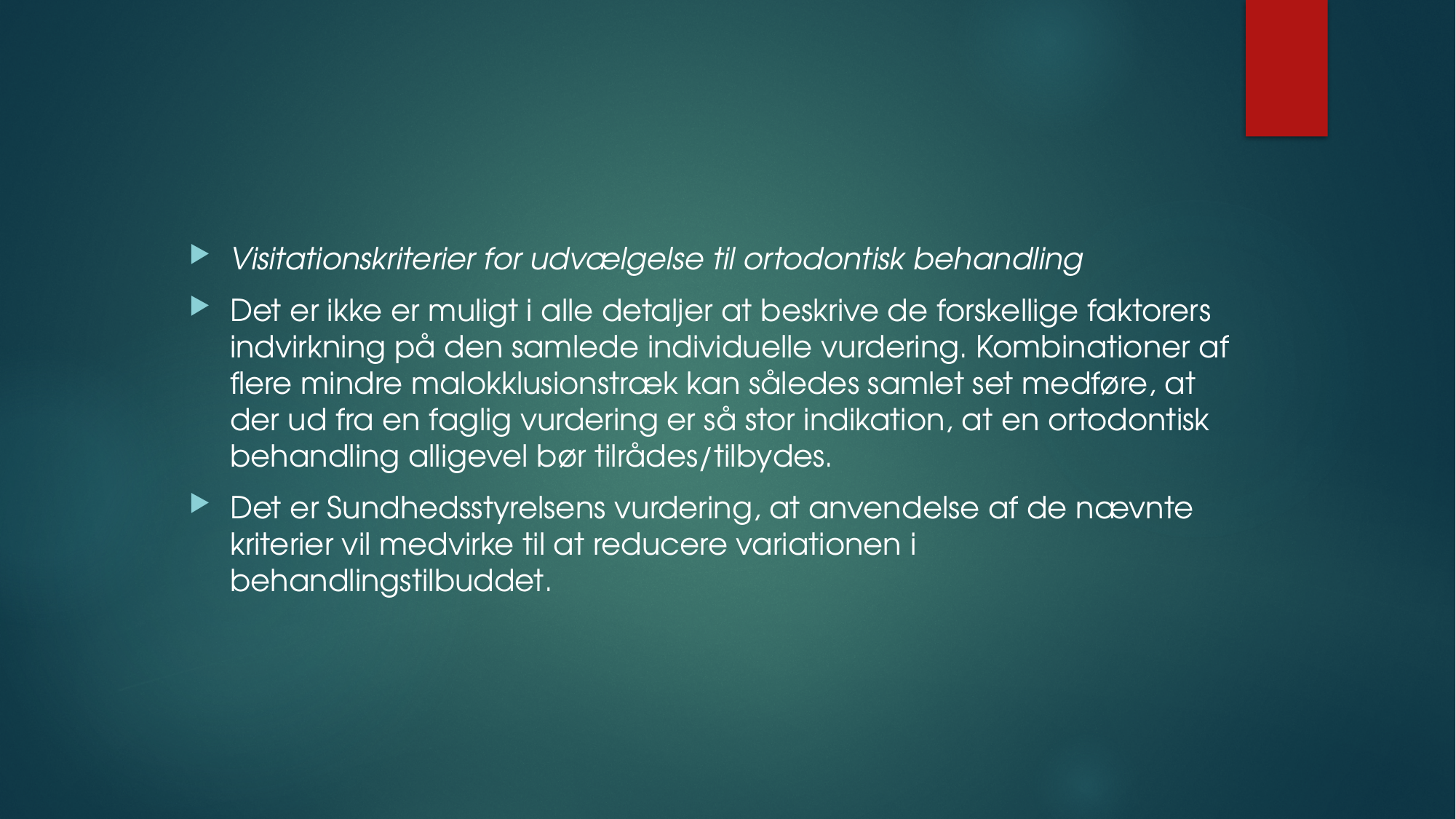

#
Visitationskriterier for udvælgelse til ortodontisk behandling
Det er ikke er muligt i alle detaljer at beskrive de forskellige faktorers indvirkning på den samlede individuelle vurdering. Kombinationer af flere mindre malokklusionstræk kan således samlet set medføre, at der ud fra en faglig vurdering er så stor indikation, at en ortodontisk behandling alligevel bør tilrådes/tilbydes.
Det er Sundhedsstyrelsens vurdering, at anvendelse af de nævnte kriterier vil medvirke til at reducere variationen i behandlingstilbuddet.